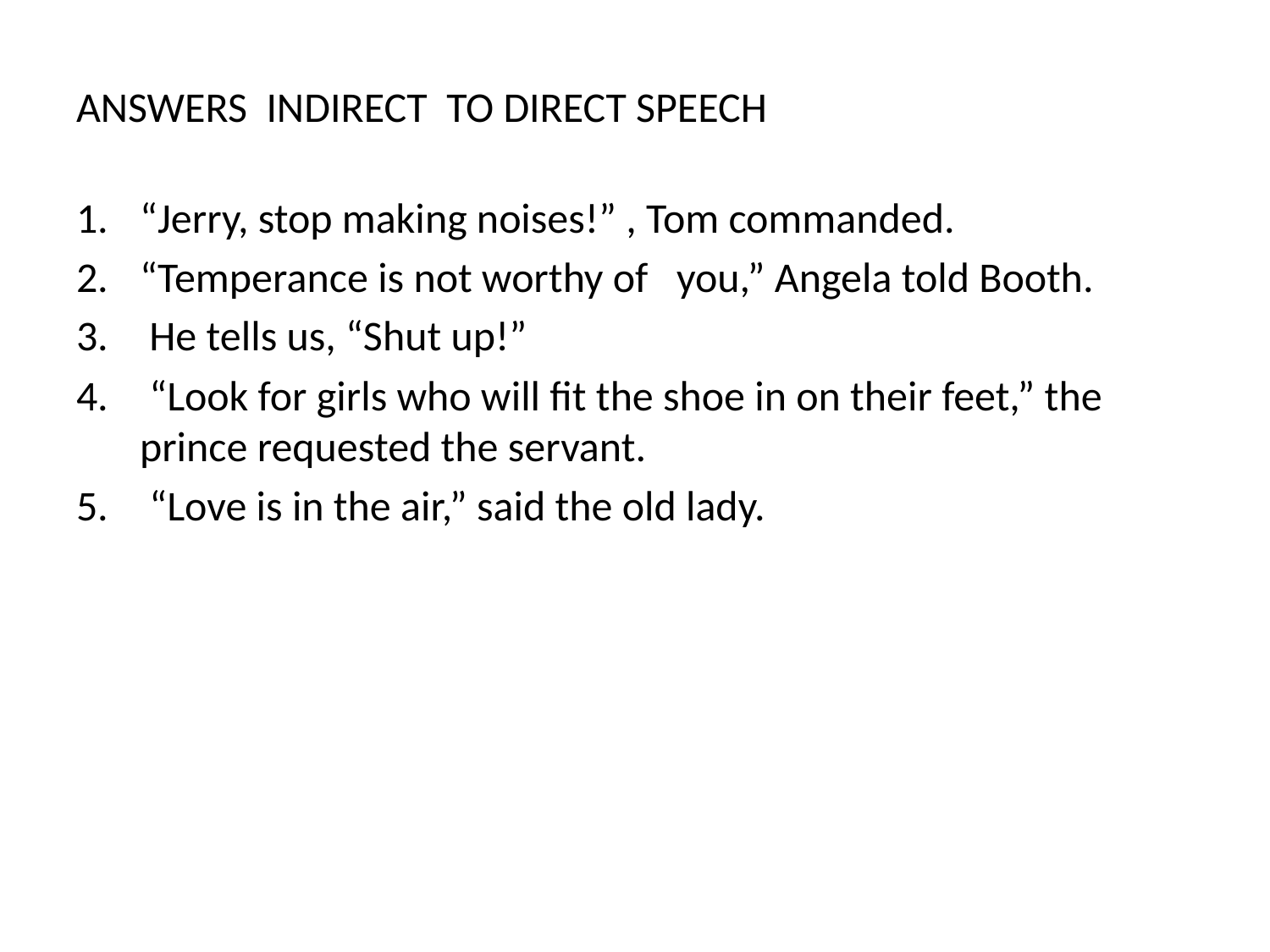

ANSWERS  INDIRECT  TO DIRECT SPEECH“Jerry, stop making noi“Jerry, stop making noises!” , Tom commanded.
“Jerry, stop making noises!” , Tom commanded.
“Temperance is not worthy of   you,” Angela told Booth.
 He tells us, “Shut up!”
 “Look for girls who will fit the shoe in on their feet,” the prince requested the servant.
 “Love is in the air,” said the old lady.